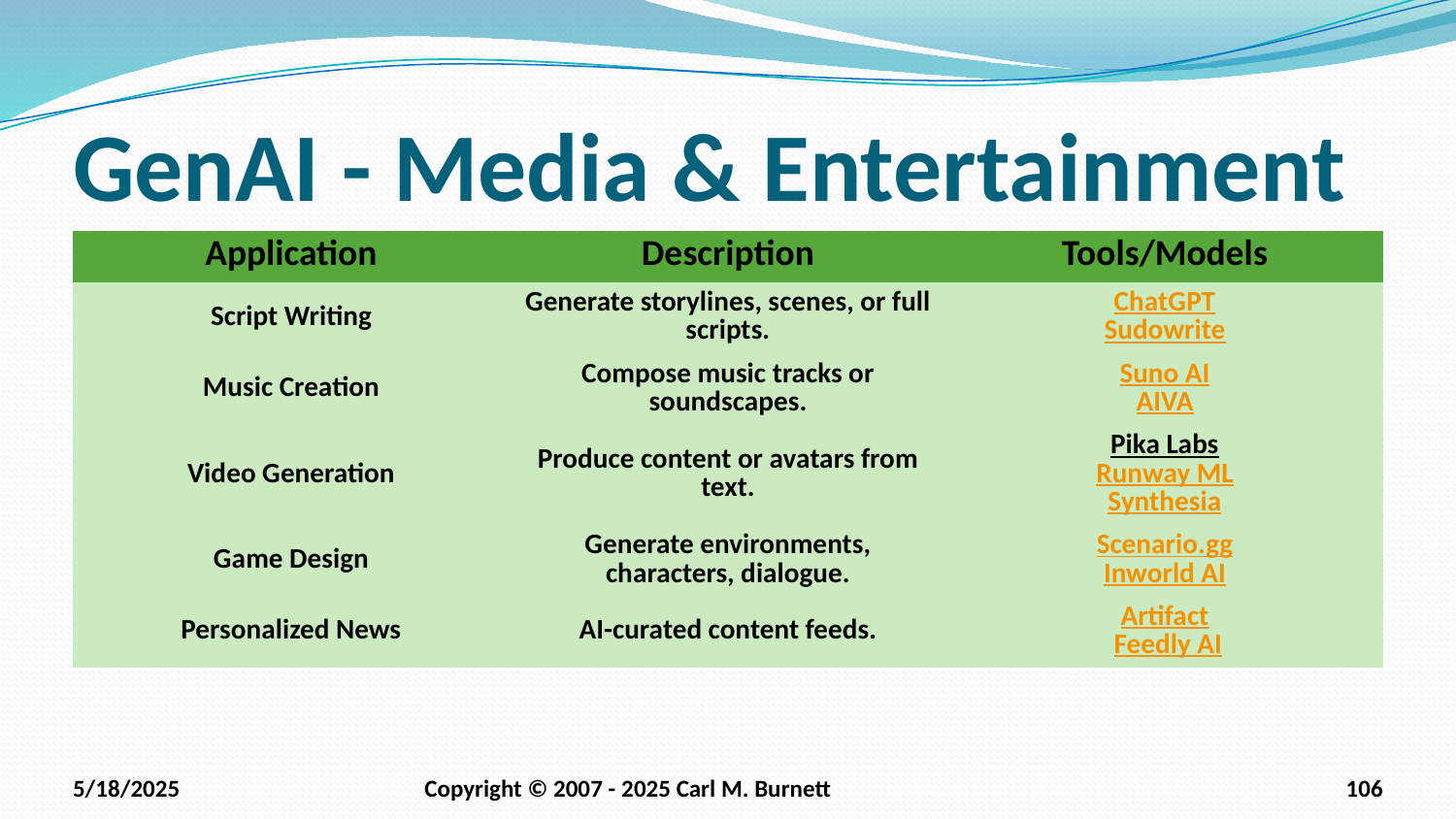

# GenAI - Media & Entertainment
| Application | Description | Tools/Models |
| --- | --- | --- |
| Script Writing | Generate storylines, scenes, or full scripts. | ChatGPT Sudowrite |
| Music Creation | Compose music tracks or soundscapes. | Suno AI AIVA |
| Video Generation | Produce content or avatars from text. | Pika Labs Runway ML Synthesia |
| Game Design | Generate environments, characters, dialogue. | Scenario.gg Inworld AI |
| Personalized News | AI-curated content feeds. | Artifact Feedly AI |
5/18/2025
Copyright © 2007 - 2025 Carl M. Burnett
106